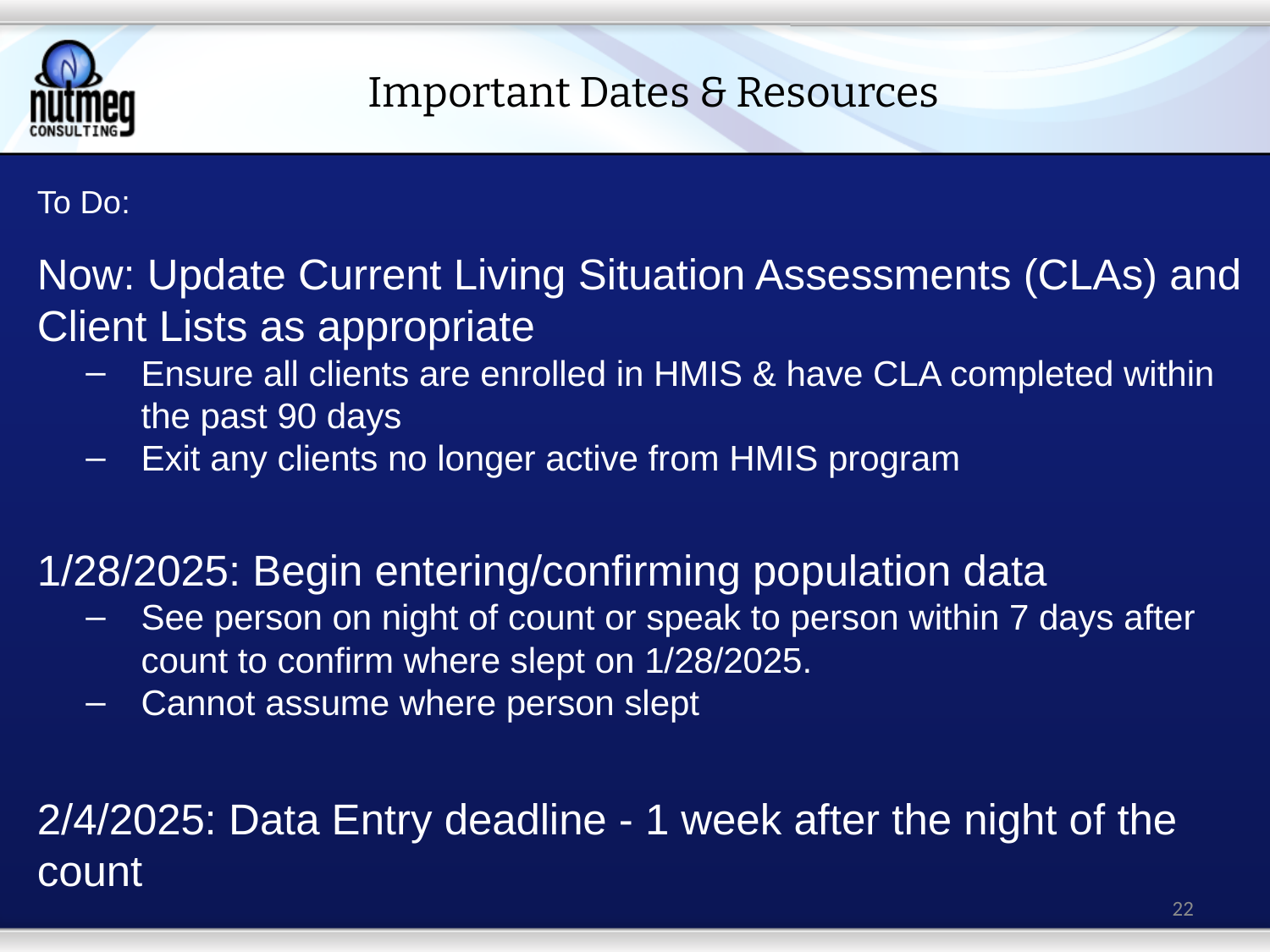

# Important Dates & Resources
To Do:

Now: Update Current Living Situation Assessments (CLAs) and Client Lists as appropriate
Ensure all clients are enrolled in HMIS & have CLA completed within the past 90 days
Exit any clients no longer active from HMIS program

1/28/2025: Begin entering/confirming population data
See person on night of count or speak to person within 7 days after count to confirm where slept on 1/28/2025.
Cannot assume where person slept

2/4/2025: Data Entry deadline - 1 week after the night of the count

22